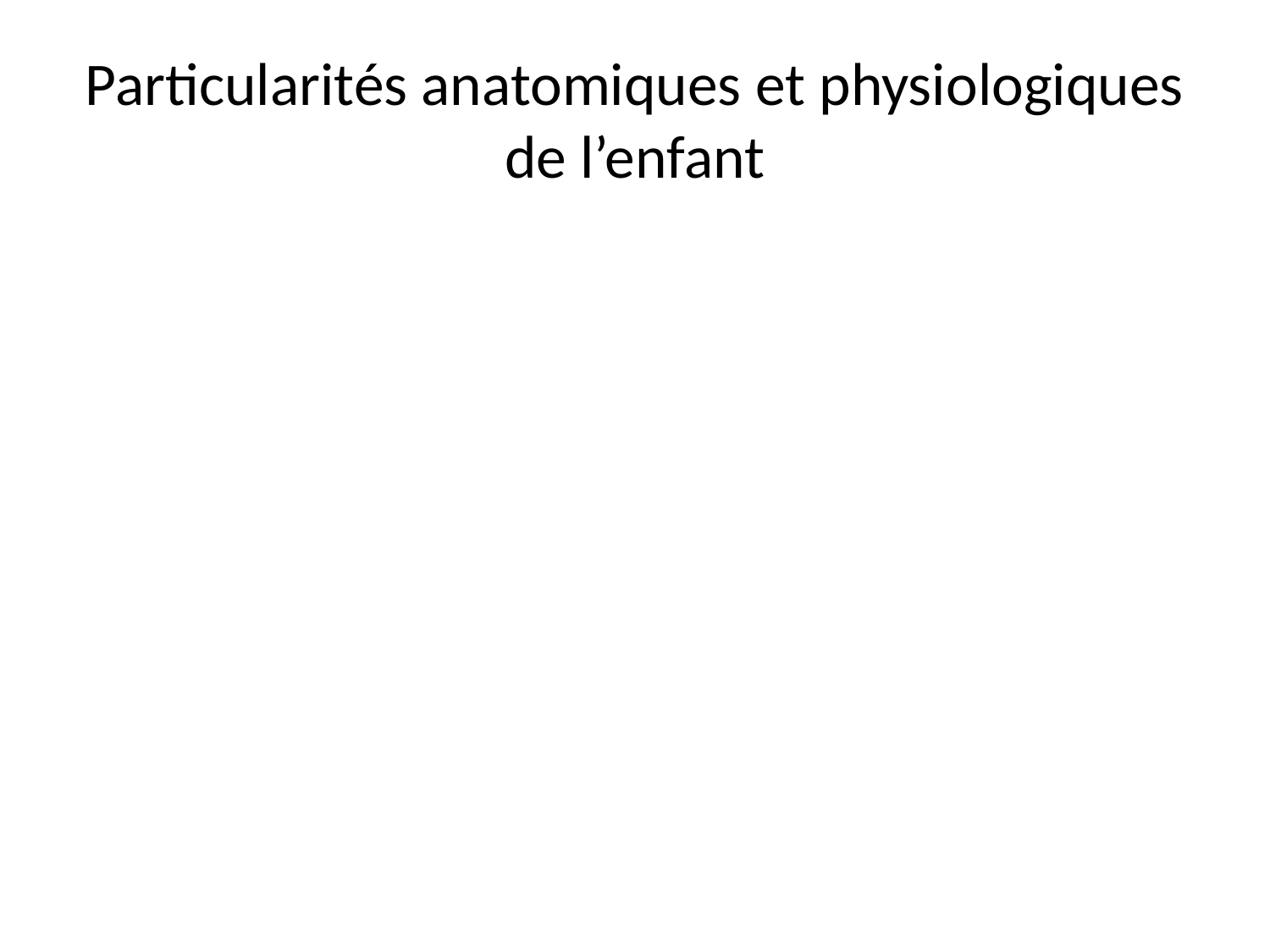

# Particularités anatomiques et physiologiques de l’enfant